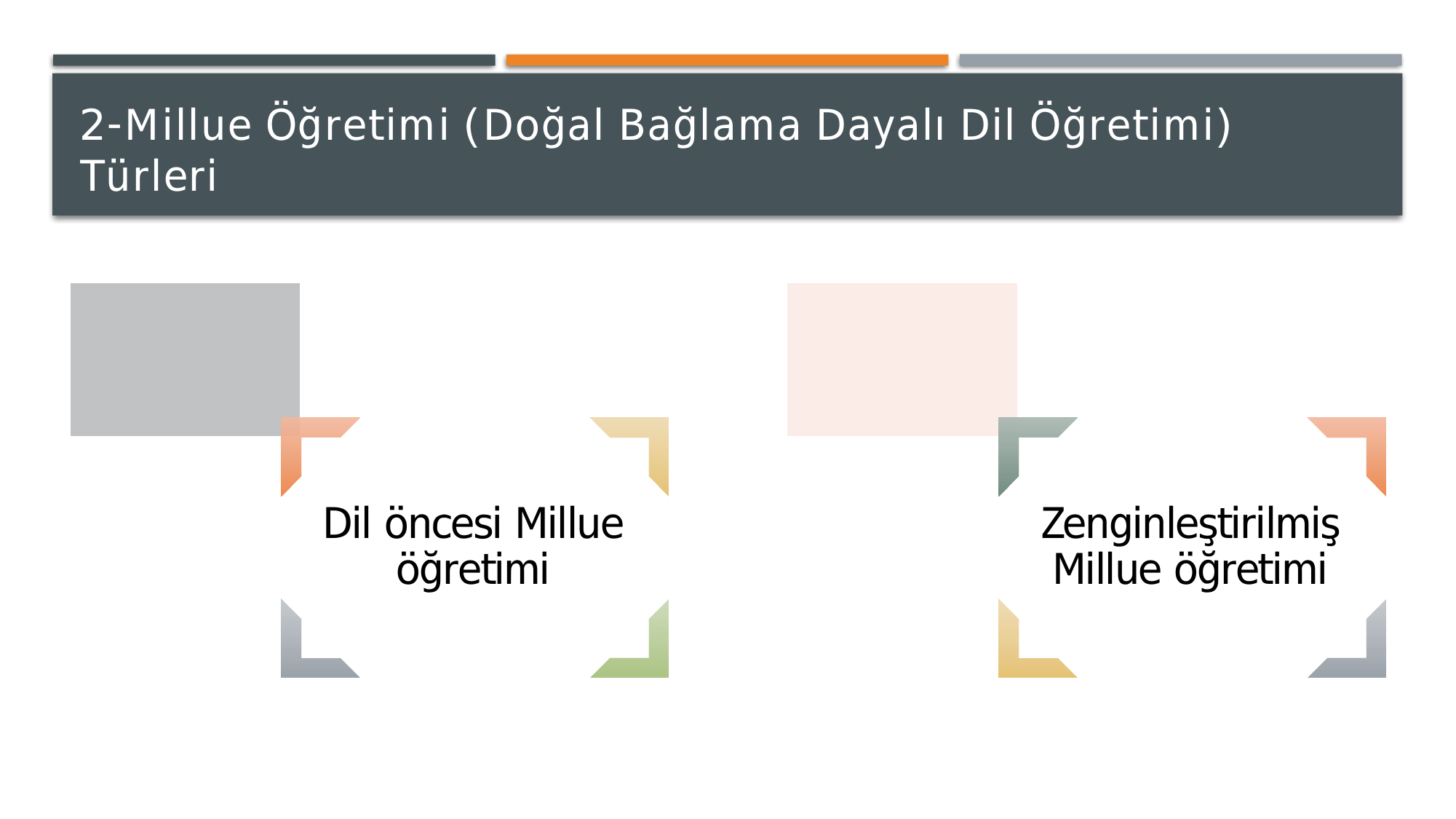

# 2-Millue Öğretimi (Doğal Bağlama Dayalı Dil Öğretimi) Türleri
Dil öncesi Millue öğretimi
Zenginleştirilmiş Millue öğretimi